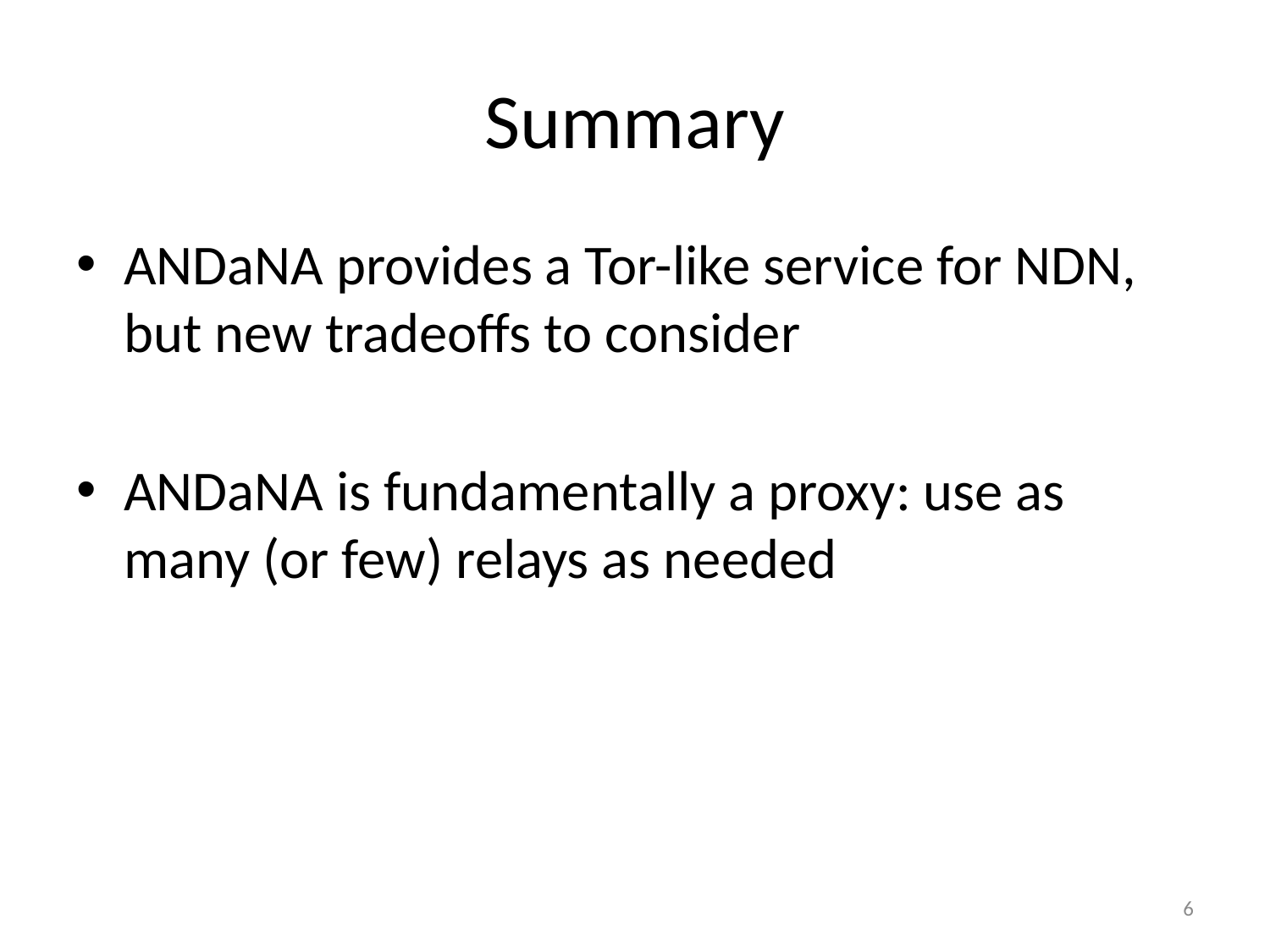

# Summary
ANDaNA provides a Tor-like service for NDN, but new tradeoffs to consider

ANDaNA is fundamentally a proxy: use as many (or few) relays as needed

6